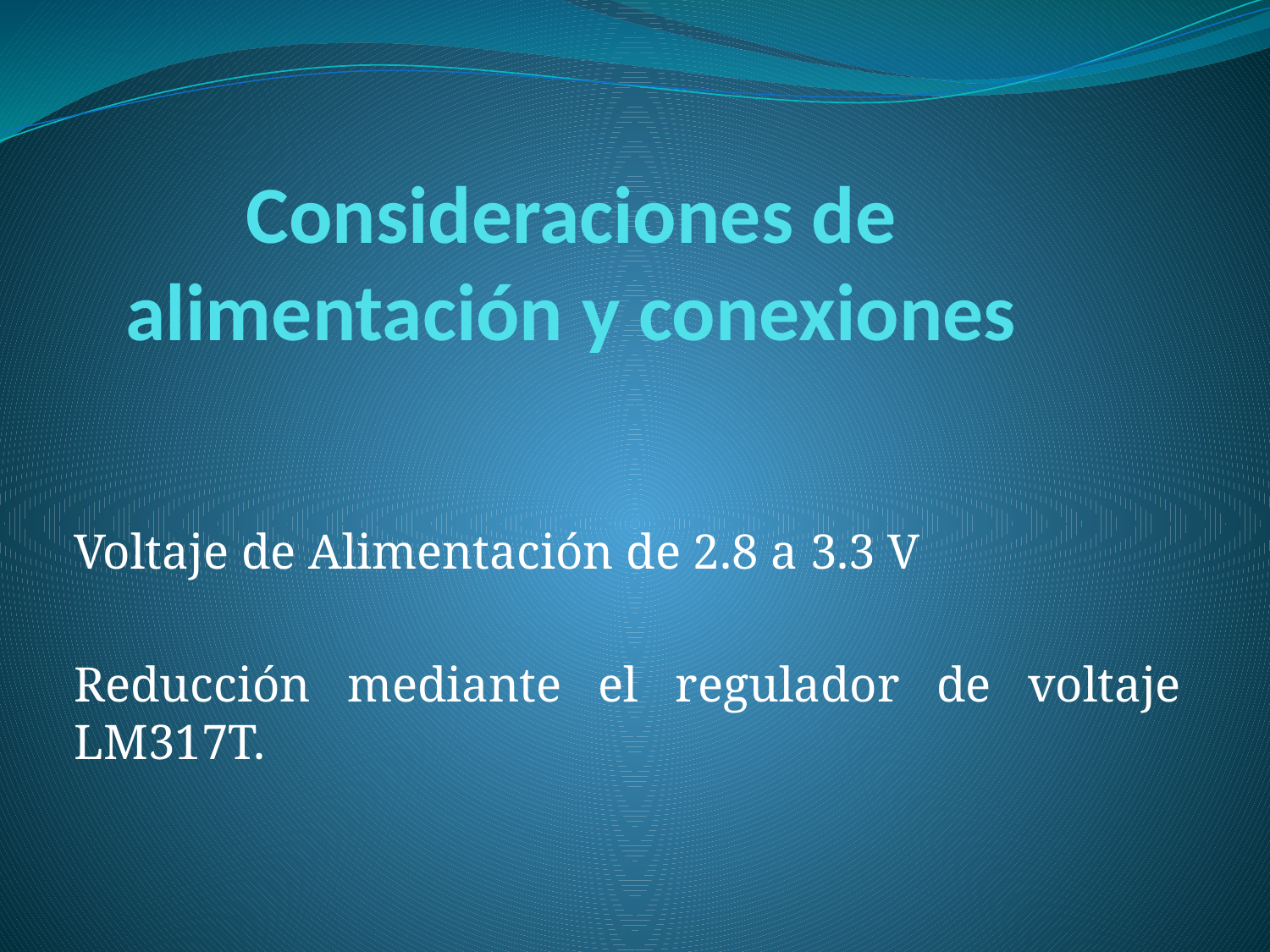

# Consideraciones de alimentación y conexiones

Voltaje de Alimentación de 2.8 a 3.3 V

Reducción mediante el regulador de voltaje LM317T.